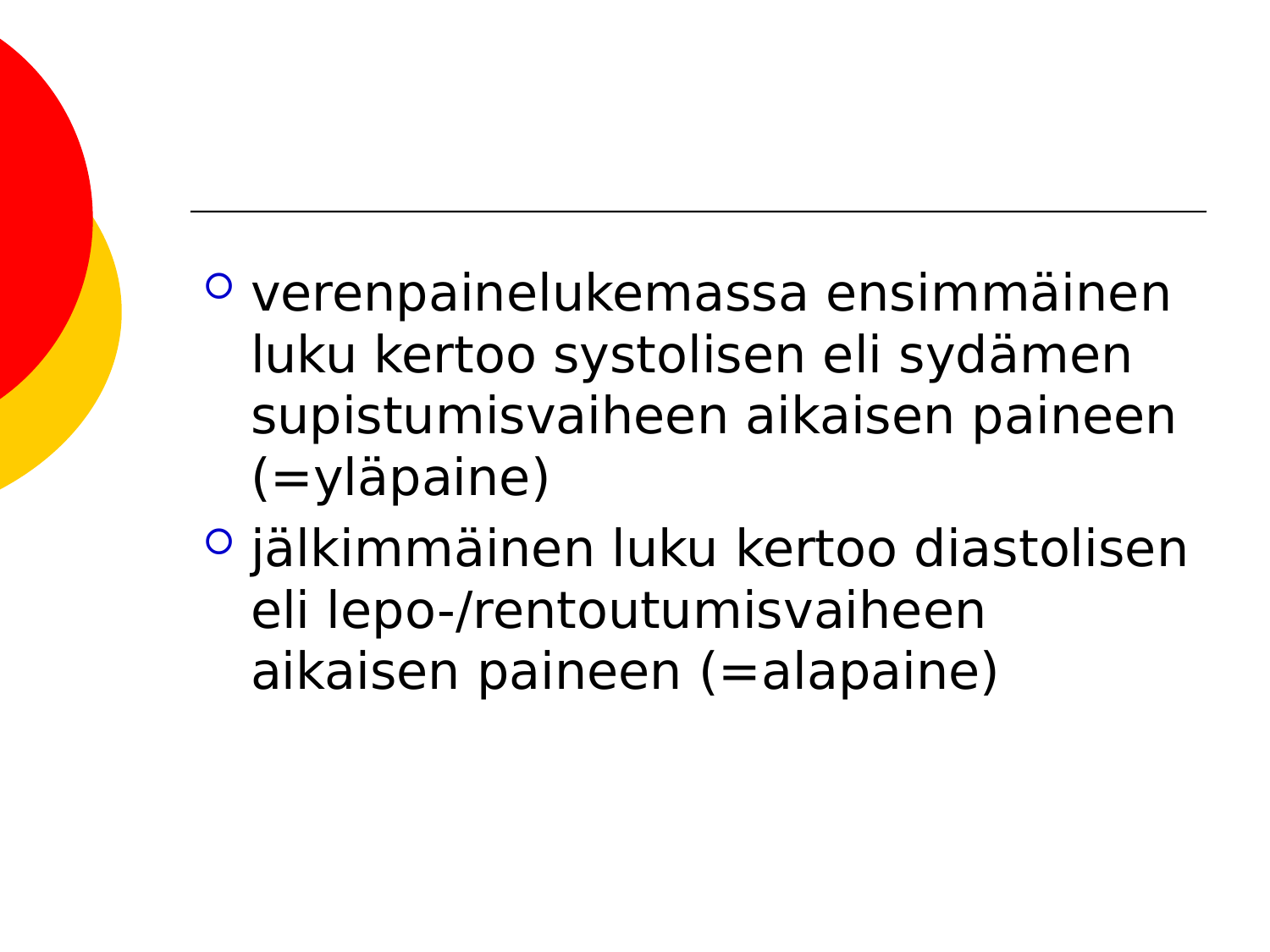

verenpainelukemassa ensimmäinen luku kertoo systolisen eli sydämen supistumisvaiheen aikaisen paineen (=yläpaine)
jälkimmäinen luku kertoo diastolisen eli lepo-/rentoutumisvaiheen aikaisen paineen (=alapaine)